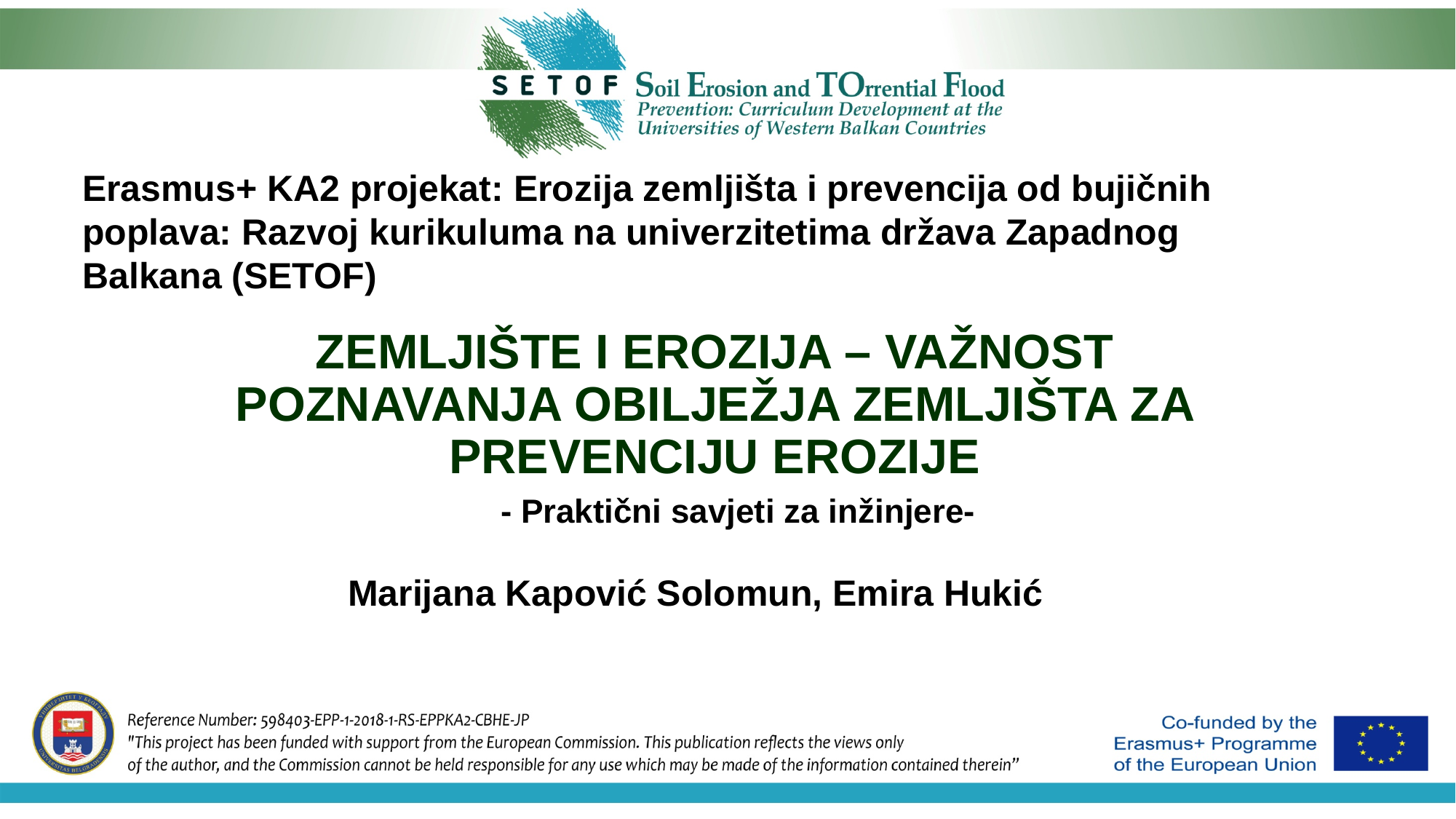

Erasmus+ KA2 projekat: Erozija zemljišta i prevencija od bujičnih poplava: Razvoj kurikuluma na univerzitetima država Zapadnog Balkana (SETOF)
# ZEMLJIŠTE I EROZIJA – VAŽNOST POZNAVANJA OBILJEŽJA ZEMLJIŠTA ZA PREVENCIJU EROZIJE
- Praktični savjeti za inžinjere-
Marijana Kapović Solomun, Emira Hukić